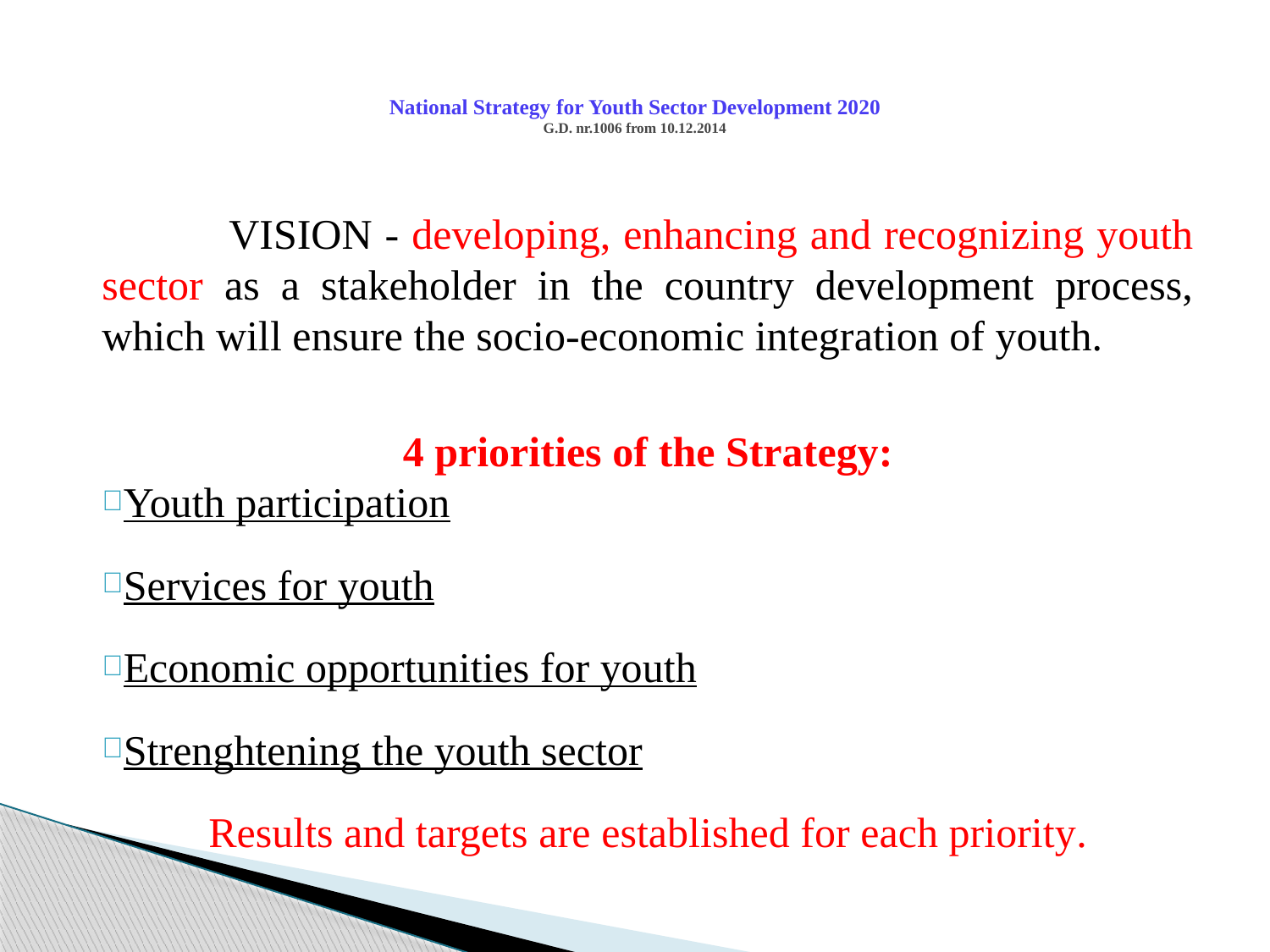

National Strategy for Youth Sector Development 2020
G.D. nr.1006 from 10.12.2014
	VISION - developing, enhancing and recognizing youth sector as a stakeholder in the country development process, which will ensure the socio-economic integration of youth.

4 priorities of the Strategy:
Youth participation
Services for youth
Economic opportunities for youth
Strenghtening the youth sector
Results and targets are established for each priority.